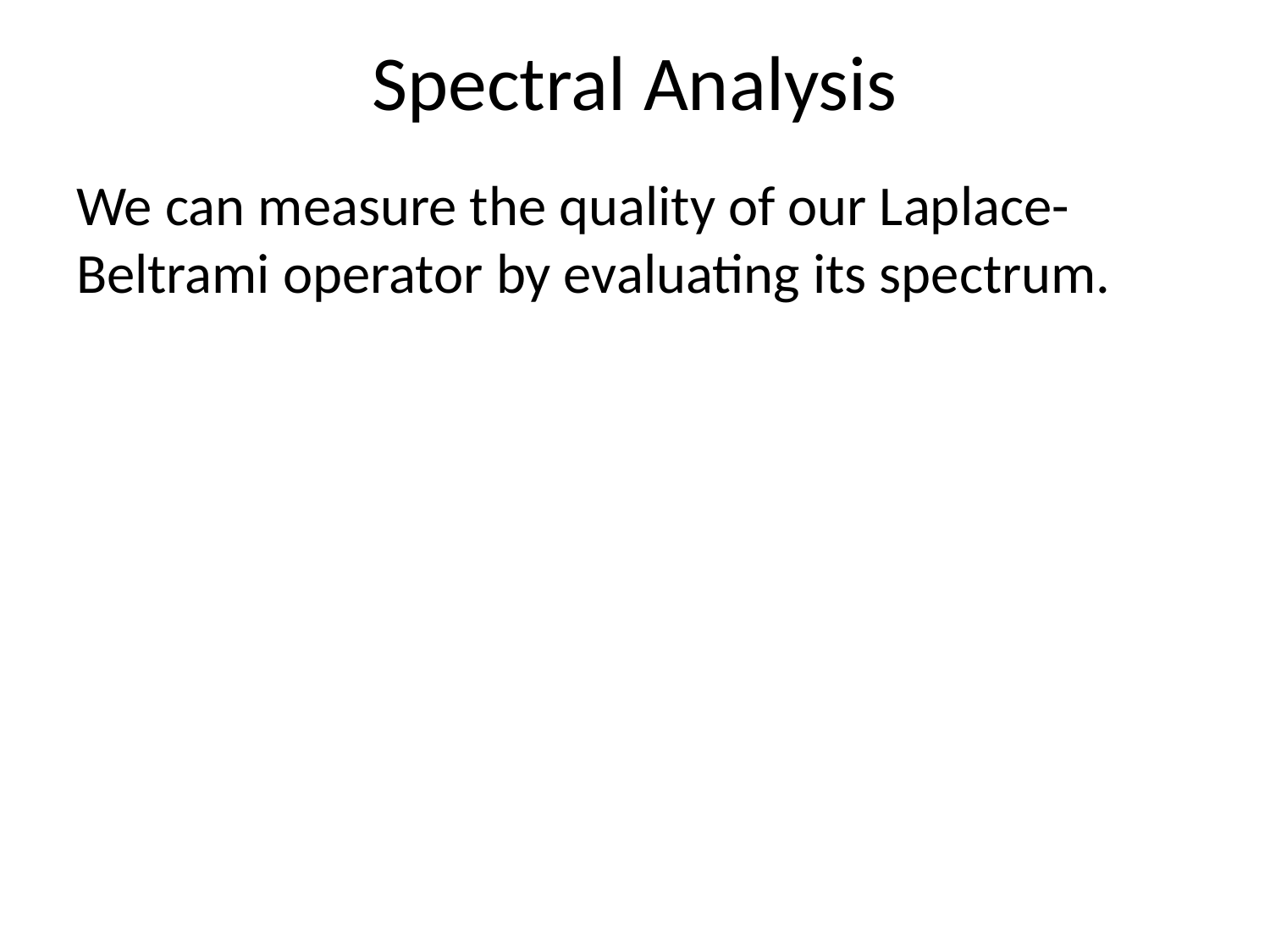

# Spectral Analysis
We can measure the quality of our Laplace-Beltrami operator by evaluating its spectrum.